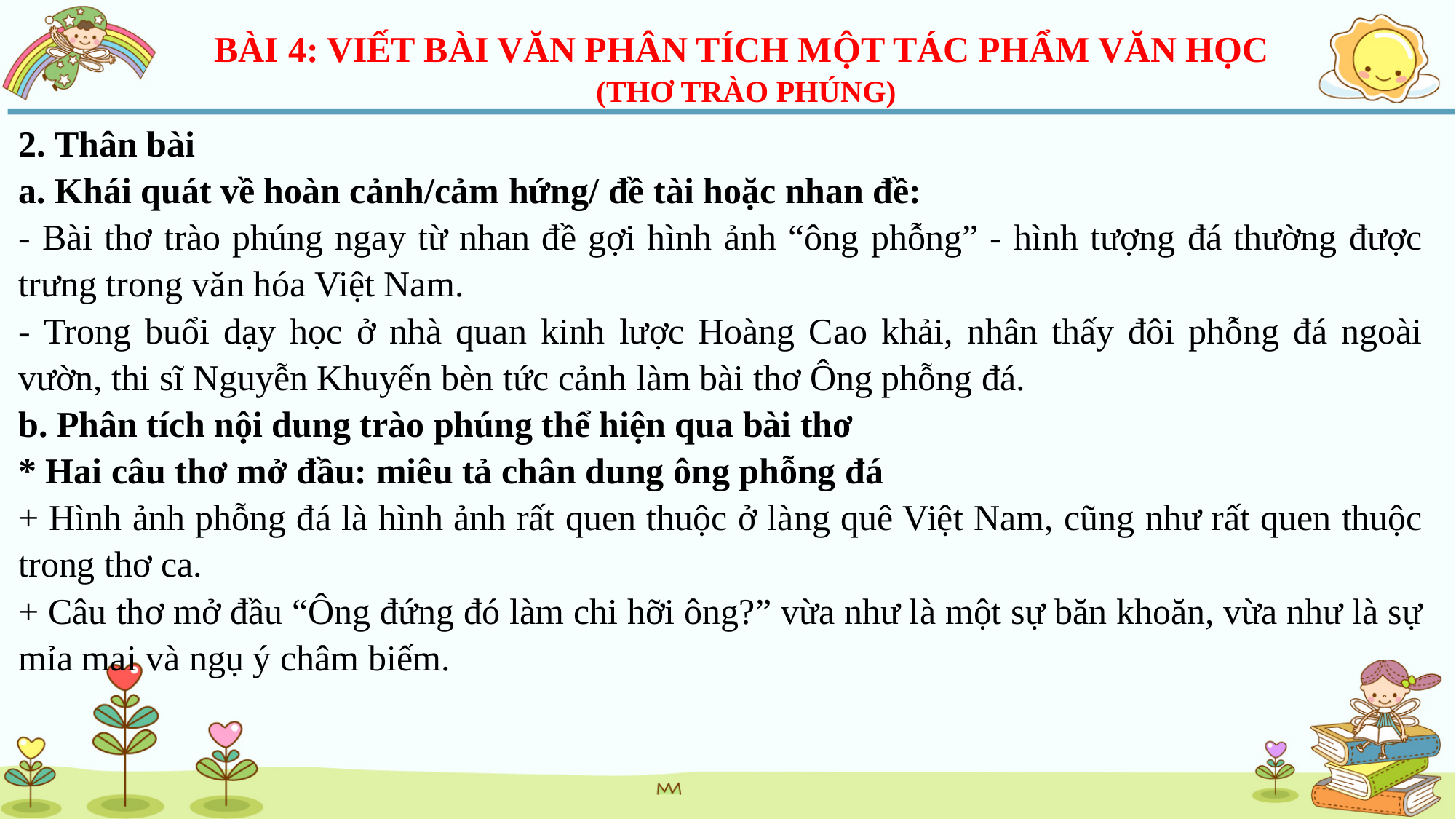

BÀI 4: VIẾT BÀI VĂN PHÂN TÍCH MỘT TÁC PHẨM VĂN HỌC
(THƠ TRÀO PHÚNG)

2. Thân bài
a. Khái quát về hoàn cảnh/cảm hứng/ đề tài hoặc nhan đề:
- Bài thơ trào phúng ngay từ nhan đề gợi hình ảnh “ông phỗng” - hình tượng đá thường được trưng trong văn hóa Việt Nam.
- Trong buổi dạy học ở nhà quan kinh lược Hoàng Cao khải, nhân thấy đôi phỗng đá ngoài vườn, thi sĩ Nguyễn Khuyến bèn tức cảnh làm bài thơ Ông phỗng đá.
b. Phân tích nội dung trào phúng thể hiện qua bài thơ
* Hai câu thơ mở đầu: miêu tả chân dung ông phỗng đá
+ Hình ảnh phỗng đá là hình ảnh rất quen thuộc ở làng quê Việt Nam, cũng như rất quen thuộc trong thơ ca.
+ Câu thơ mở đầu “Ông đứng đó làm chi hỡi ông?” vừa như là một sự băn khoăn, vừa như là sự mỉa mai và ngụ ý châm biếm.